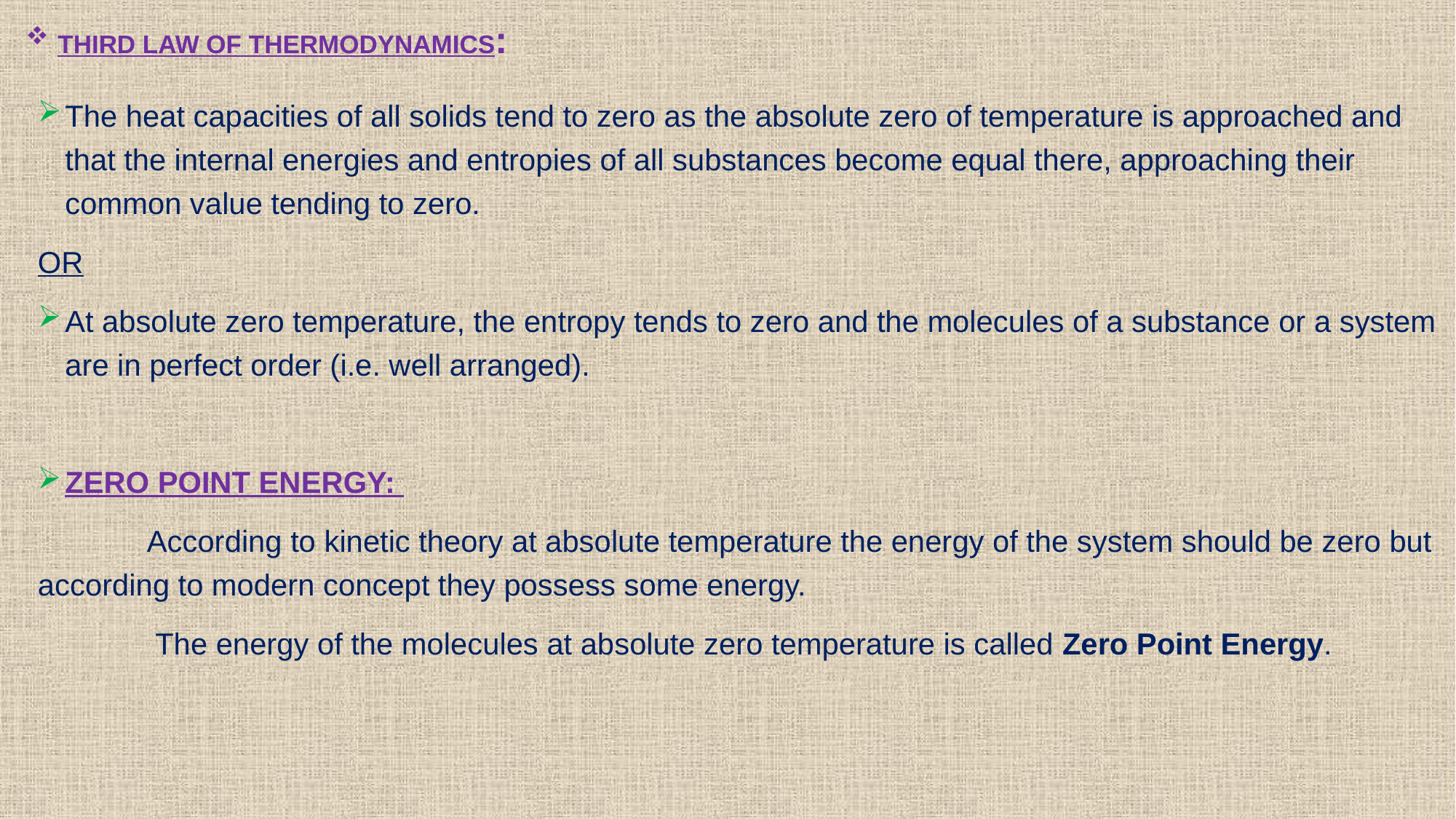

# Third law of thermodynamics:
The heat capacities of all solids tend to zero as the absolute zero of temperature is approached and that the internal energies and entropies of all substances become equal there, approaching their common value tending to zero.
OR
At absolute zero temperature, the entropy tends to zero and the molecules of a substance or a system are in perfect order (i.e. well arranged).

ZERO POINT ENERGY:
	According to kinetic theory at absolute temperature the energy of the system should be zero but according to modern concept they possess some energy.
	 The energy of the molecules at absolute zero temperature is called Zero Point Energy.